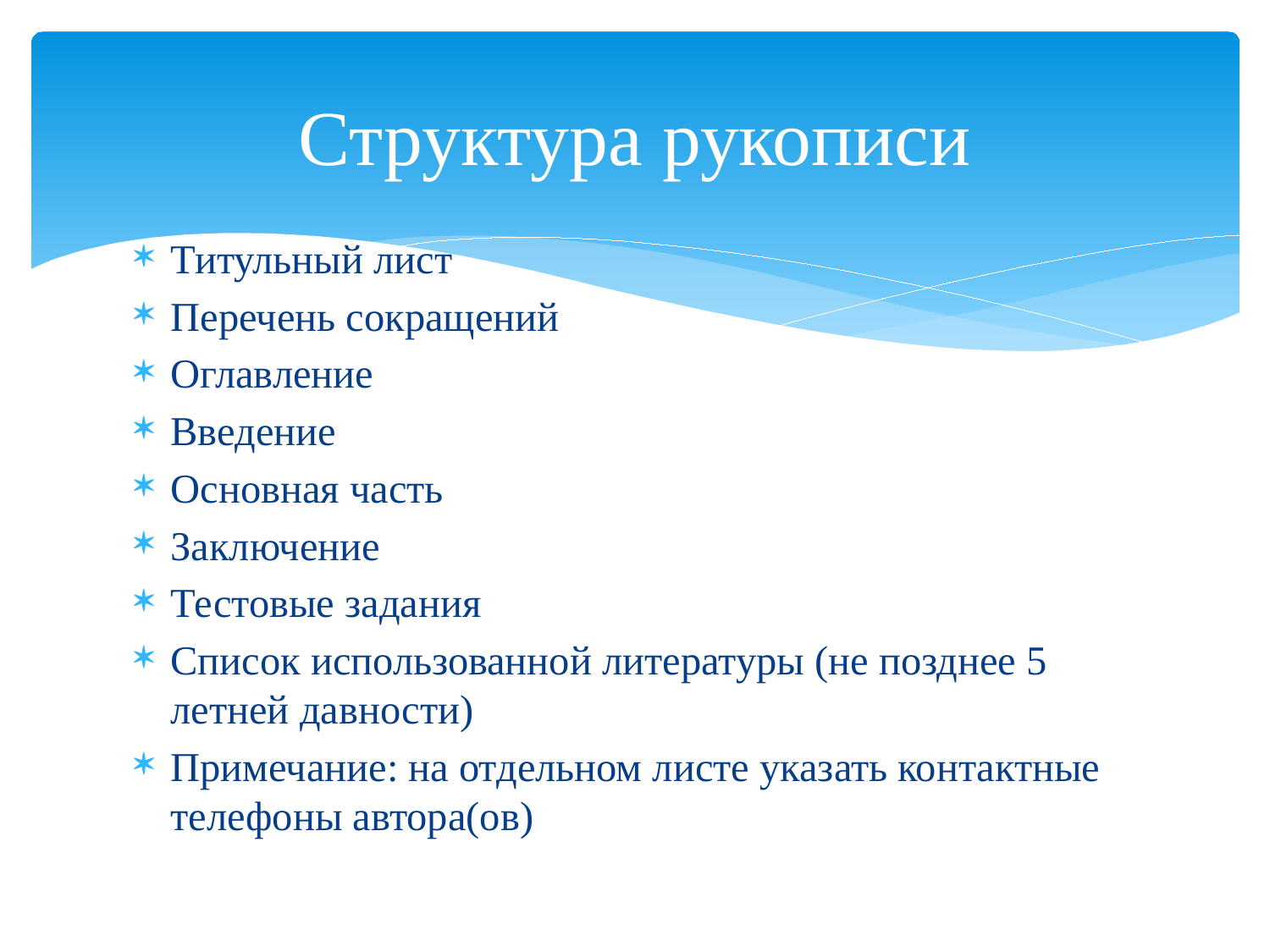

# Структура рукописи
Титульный лист
Перечень сокращений
Оглавление
Введение
Основная часть
Заключение
Тестовые задания
Список использованной литературы (не позднее 5 летней давности)
Примечание: на отдельном листе указать контактные телефоны автора(ов)